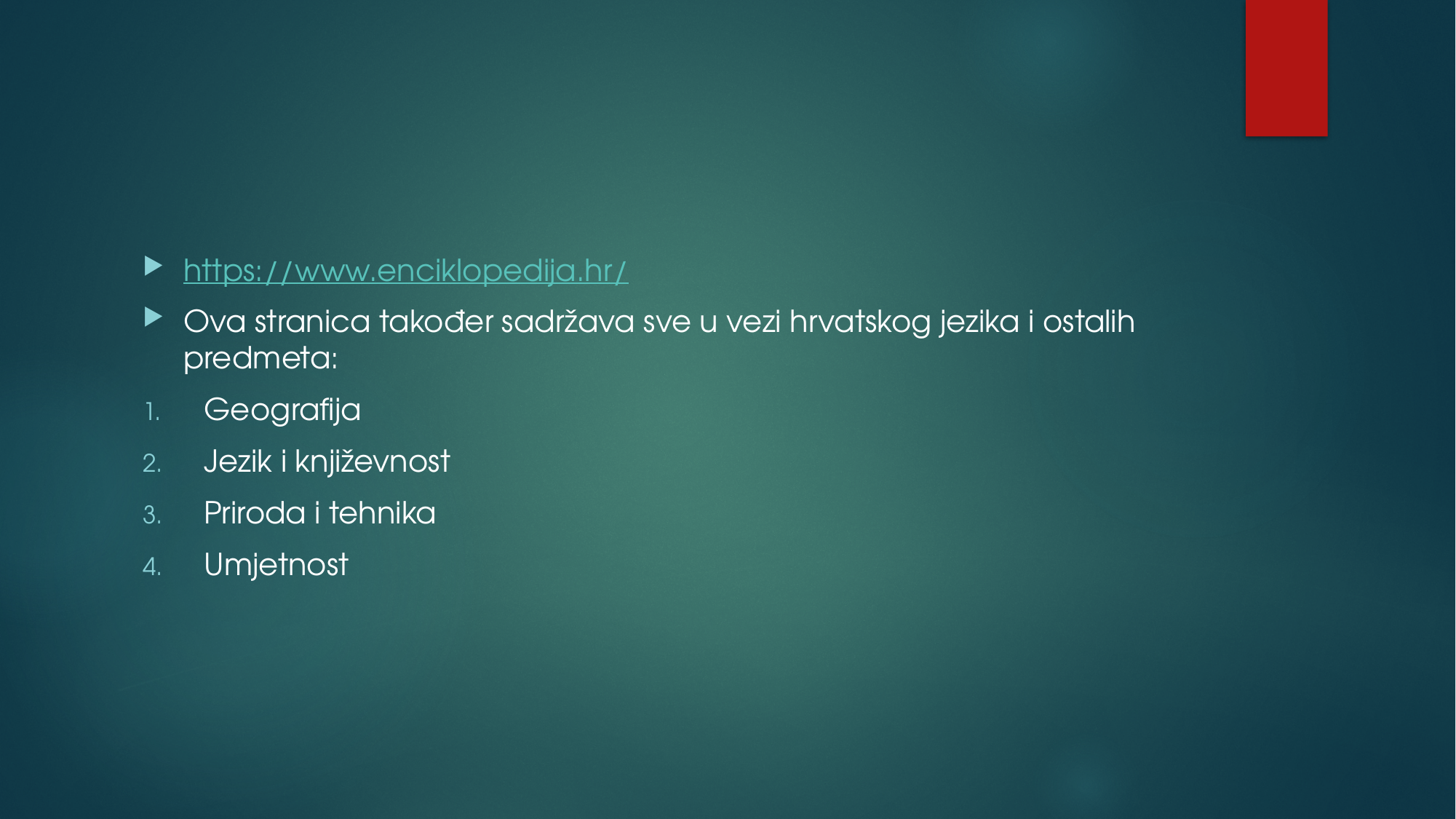

#
https://www.enciklopedija.hr/
Ova stranica također sadržava sve u vezi hrvatskog jezika i ostalih predmeta:
Geografija
Jezik i književnost
Priroda i tehnika
Umjetnost